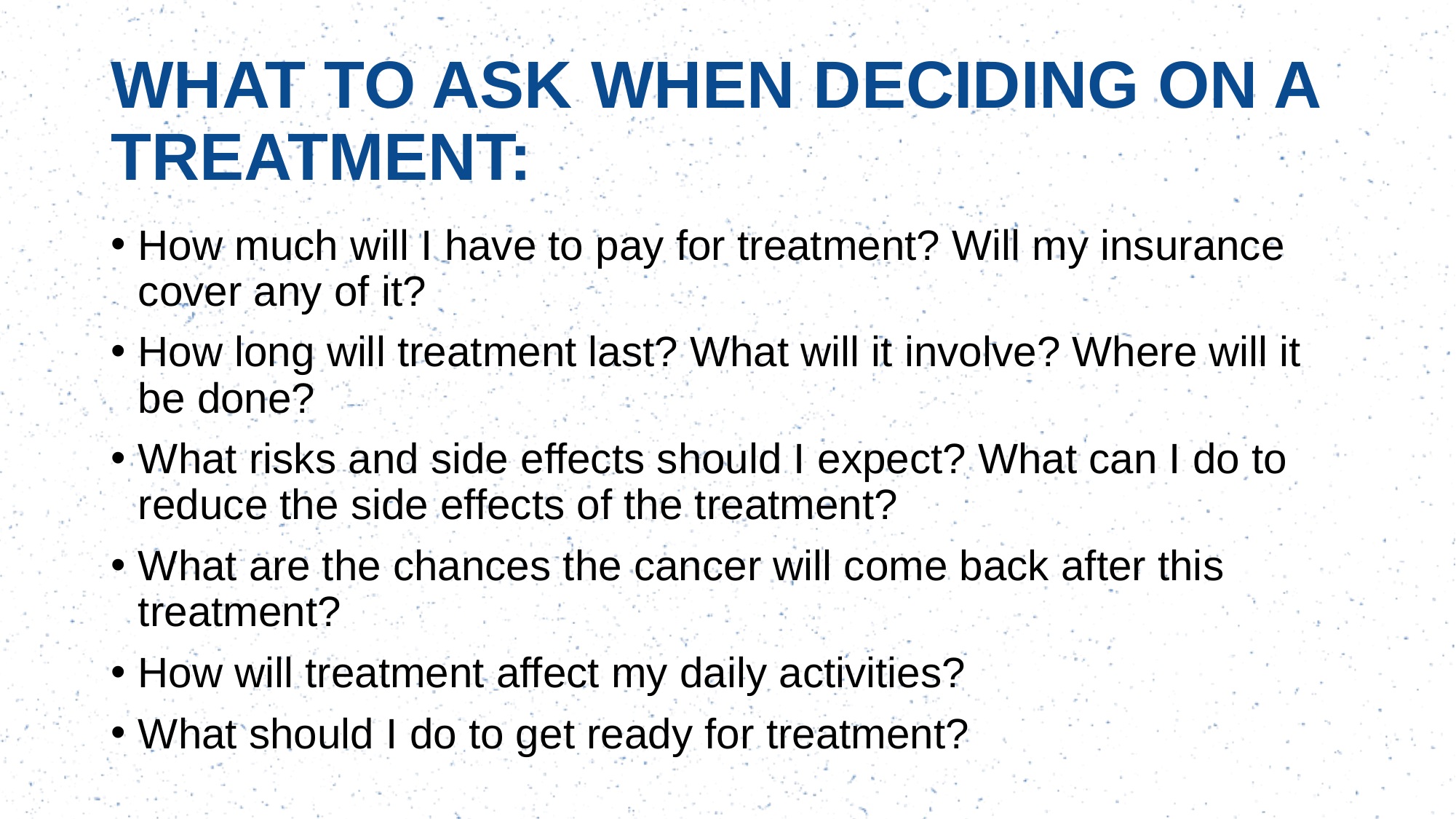

# WHAT TO ASK WHEN DECIDING ON A TREATMENT:
How much will I have to pay for treatment? Will my insurance cover any of it?
How long will treatment last? What will it involve? Where will it be done?
What risks and side effects should I expect? What can I do to reduce the side effects of the treatment?
What are the chances the cancer will come back after this treatment?
How will treatment affect my daily activities?
What should I do to get ready for treatment?